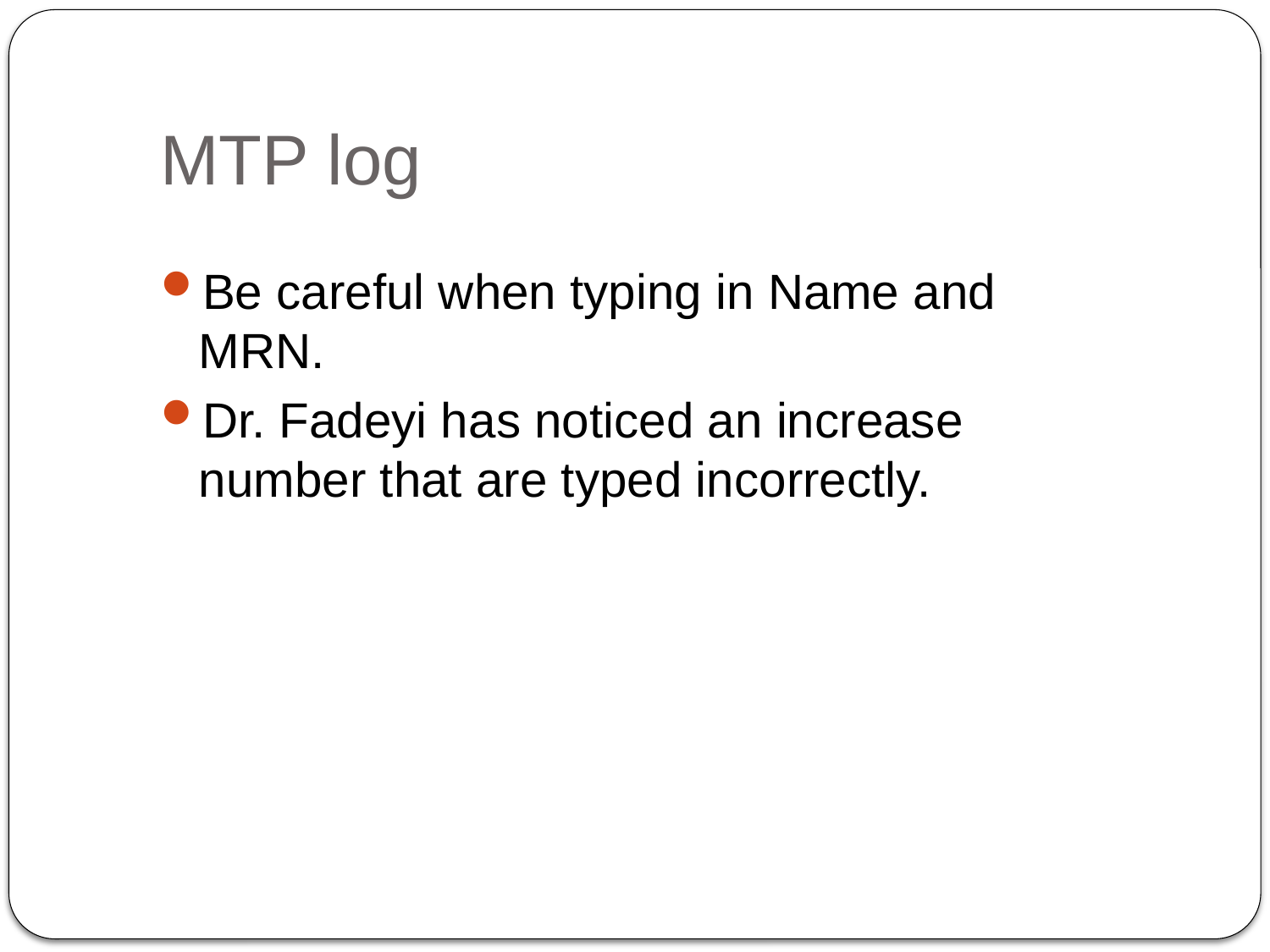

# MTP log
Be careful when typing in Name and MRN.
Dr. Fadeyi has noticed an increase number that are typed incorrectly.